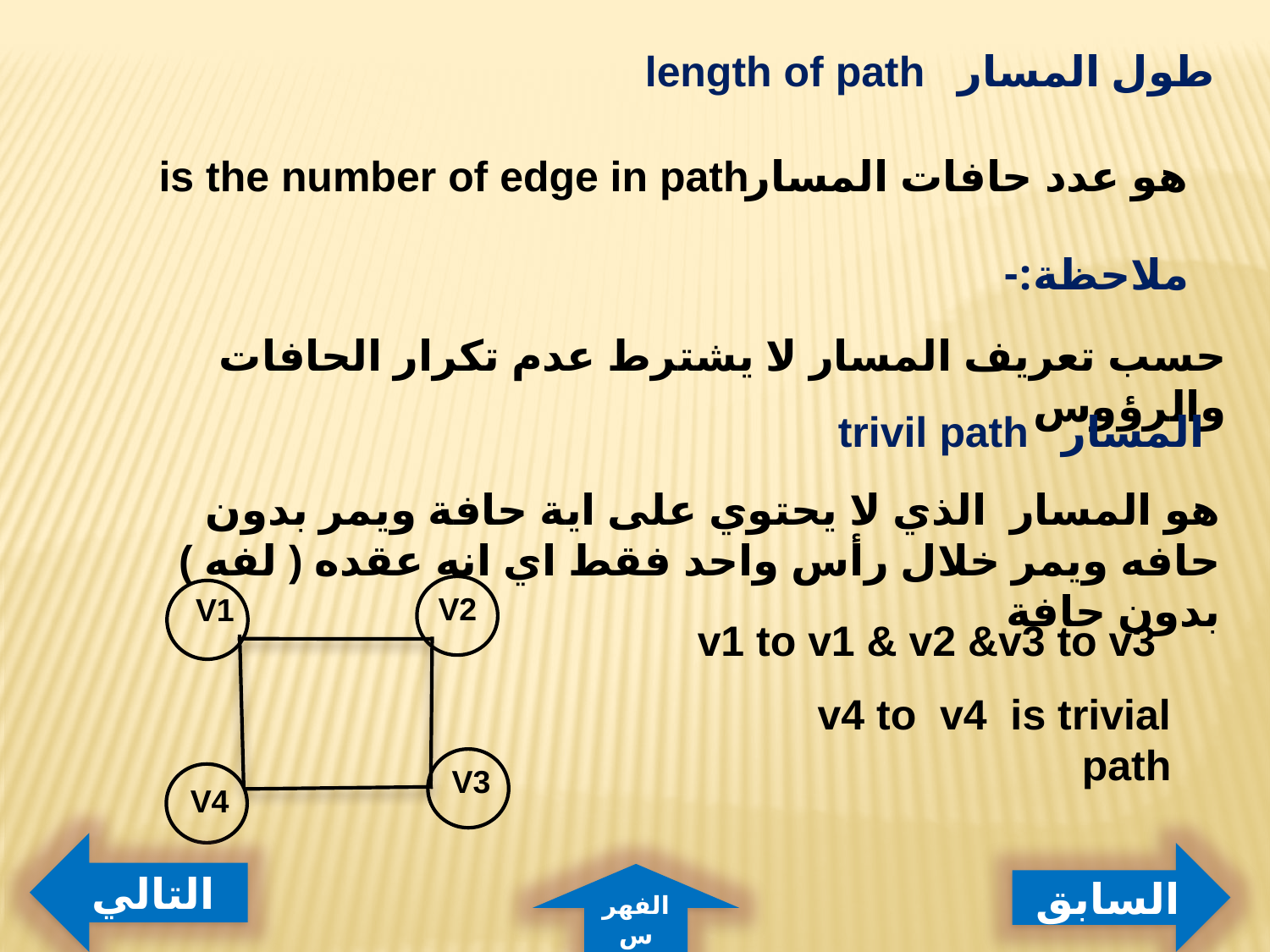

طول المسار   length of path
is the number of edge in path
هو عدد حافات المسار
 ملاحظة:-
حسب تعريف المسار لا يشترط عدم تكرار الحافات والرؤوس
المسار   trivil path
هو المسار  الذي لا يحتوي على اية حافة ويمر بدون حافه ويمر خلال رأس واحد فقط اي انه عقده ( لفه ) بدون حافة

V2
V1
v1 to v1 & v2 &v3 to v3
v4 to  v4  is trivial path

V3

V4
التالي
السابق
الفهرس